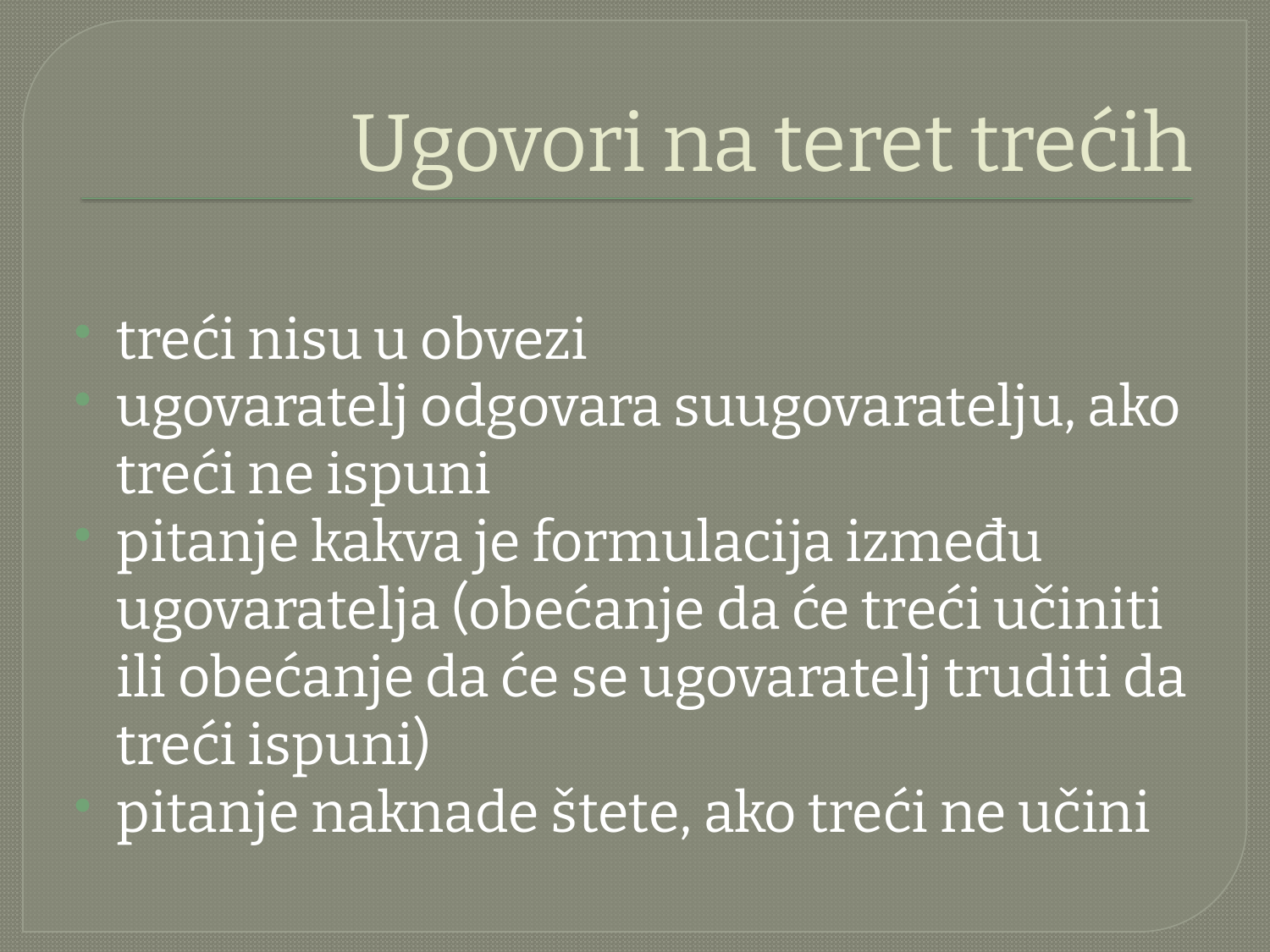

# Ugovori na teret trećih

treći nisu u obvezi
ugovaratelj odgovara suugovaratelju, ako treći ne ispuni
pitanje kakva je formulacija između ugovaratelja (obećanje da će treći učiniti ili obećanje da će se ugovaratelj truditi da treći ispuni)
pitanje naknade štete, ako treći ne učini